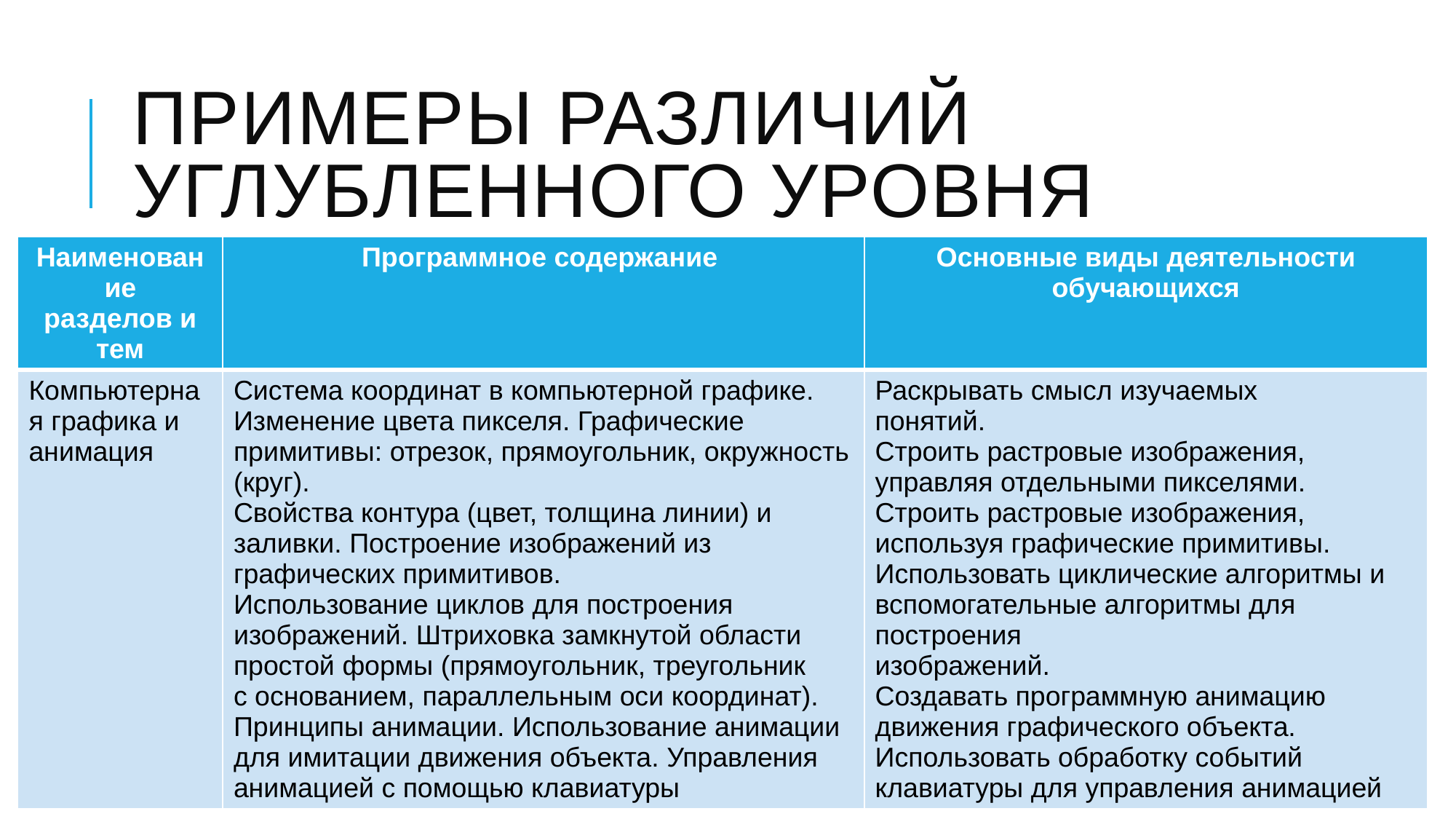

# Примеры различий углубленного уровня
| Наименование разделов и тем | Программное содержание | Основные виды деятельности обучающихся |
| --- | --- | --- |
| Компьютерная графика и анимация | Система координат в компьютерной графике. Изменение цвета пикселя. Графические примитивы: отрезок, прямоугольник, окружность (круг). Свойства контура (цвет, толщина линии) и заливки. Построение изображений из графических примитивов. Использование циклов для построения изображений. Штриховка замкнутой области простой формы (прямоугольник, треугольник с основанием, параллельным оси координат). Принципы анимации. Использование анимации для имитации движения объекта. Управления анимацией с помощью клавиатуры | Раскрывать смысл изучаемых понятий. Строить растровые изображения, управляя отдельными пикселями. Строить растровые изображения, используя графические примитивы. Использовать циклические алгоритмы и вспомогательные алгоритмы для построения изображений. Создавать программную анимацию движения графического объекта. Использовать обработку событий клавиатуры для управления анимацией |